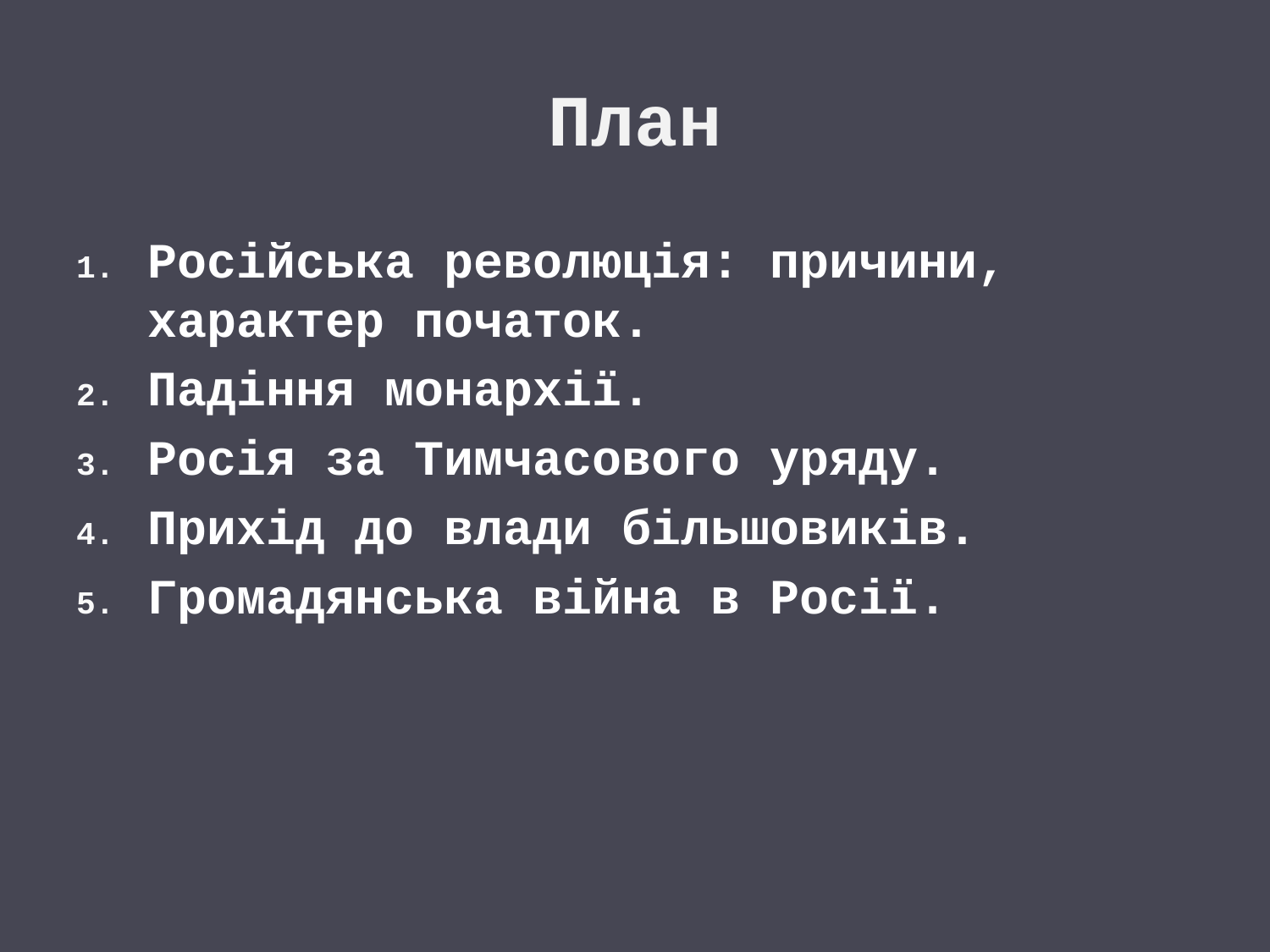

# План
Російська революція: причини, характер початок.
Падіння монархії.
Росія за Тимчасового уряду.
Прихід до влади більшовиків.
Громадянська війна в Росії.